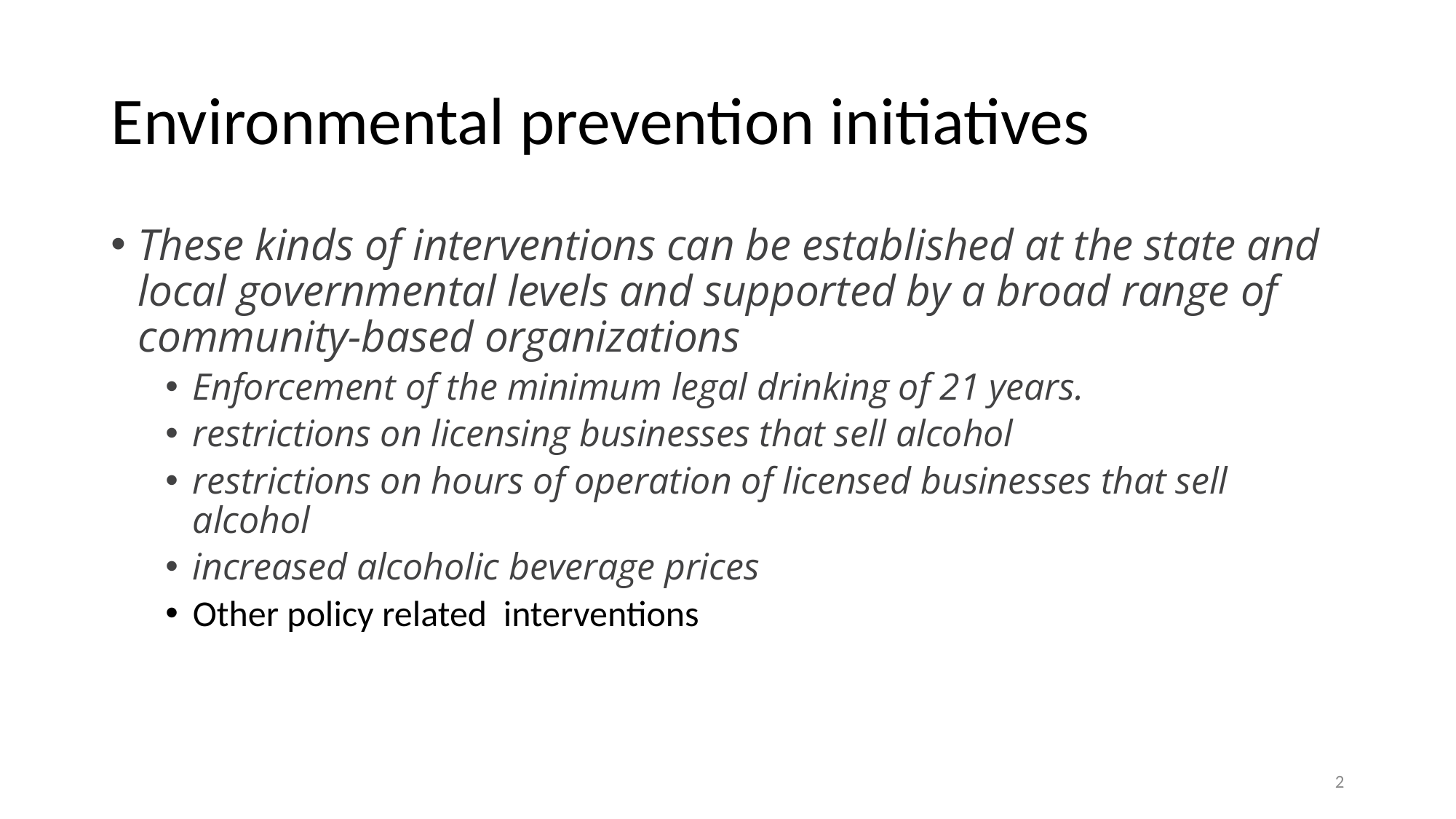

# Environmental prevention initiatives
These kinds of interventions can be established at the state and local governmental levels and supported by a broad range of community-based organizations
Enforcement of the minimum legal drinking of 21 years.
restrictions on licensing businesses that sell alcohol
restrictions on hours of operation of licensed businesses that sell alcohol
increased alcoholic beverage prices
Other policy related  interventions
2